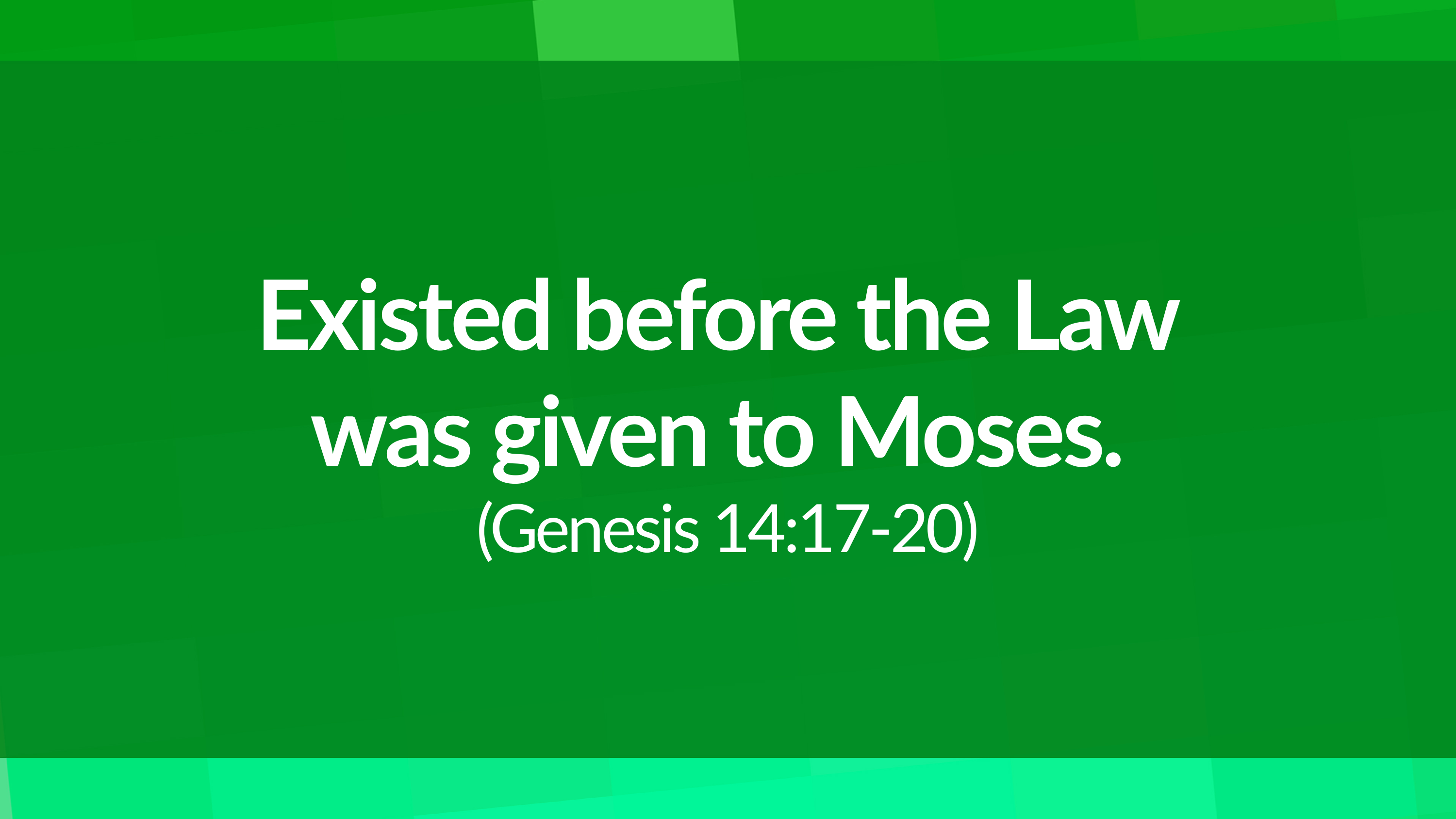

# Existed before the Law was given to Moses. (Genesis 14:17-20)